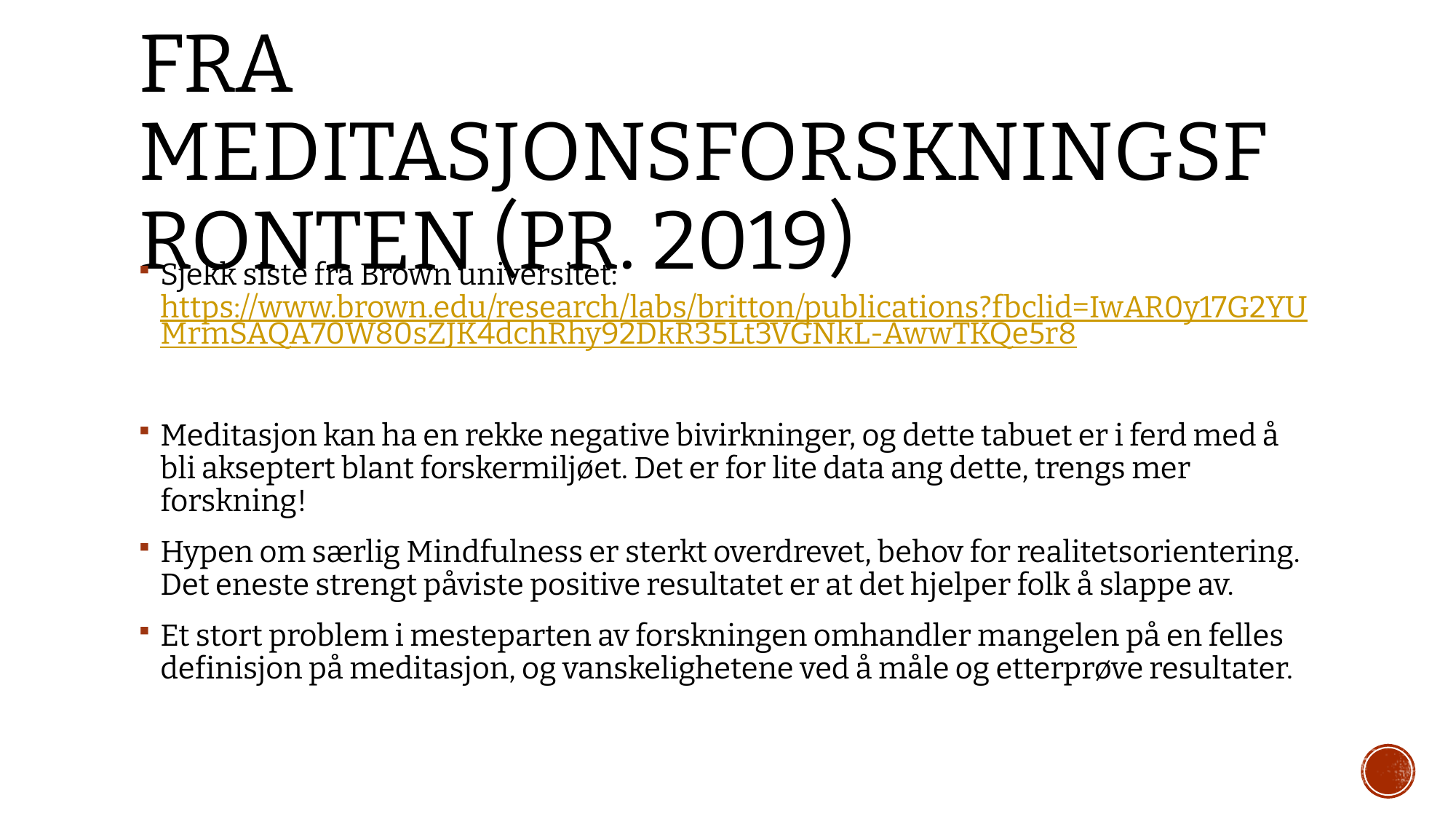

# Fra meditasjonsforskningsfronten (pr. 2019)
Sjekk siste fra Brown universitet: https://www.brown.edu/research/labs/britton/publications?fbclid=IwAR0y17G2YUMrmSAQA70W80sZJK4dchRhy92DkR35Lt3VGNkL-AwwTKQe5r8

Meditasjon kan ha en rekke negative bivirkninger, og dette tabuet er i ferd med å bli akseptert blant forskermiljøet. Det er for lite data ang dette, trengs mer forskning!
Hypen om særlig Mindfulness er sterkt overdrevet, behov for realitetsorientering. Det eneste strengt påviste positive resultatet er at det hjelper folk å slappe av.
Et stort problem i mesteparten av forskningen omhandler mangelen på en felles definisjon på meditasjon, og vanskelighetene ved å måle og etterprøve resultater.